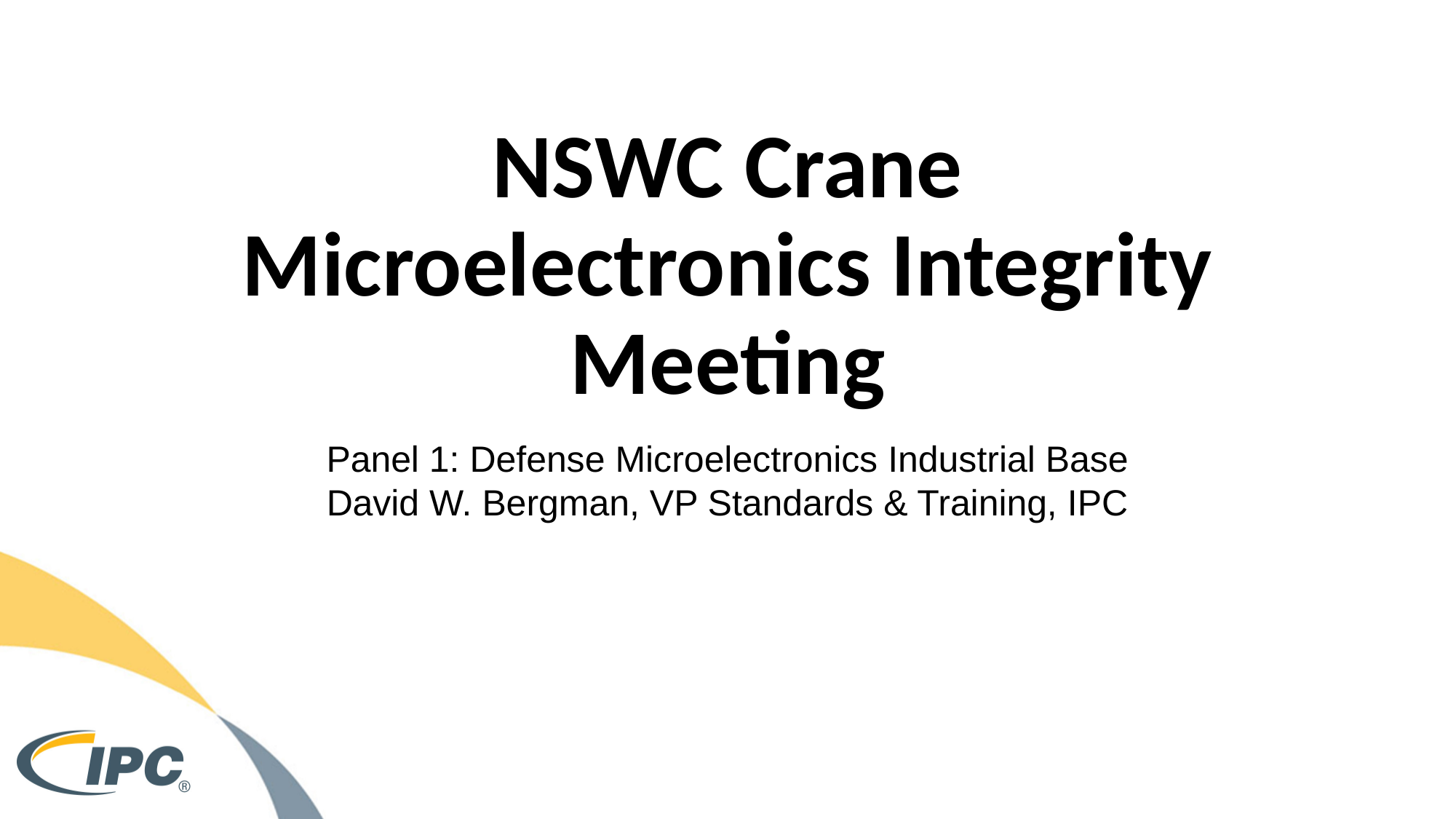

# NSWC Crane Microelectronics Integrity Meeting
Panel 1: Defense Microelectronics Industrial Base
David W. Bergman, VP Standards & Training, IPC